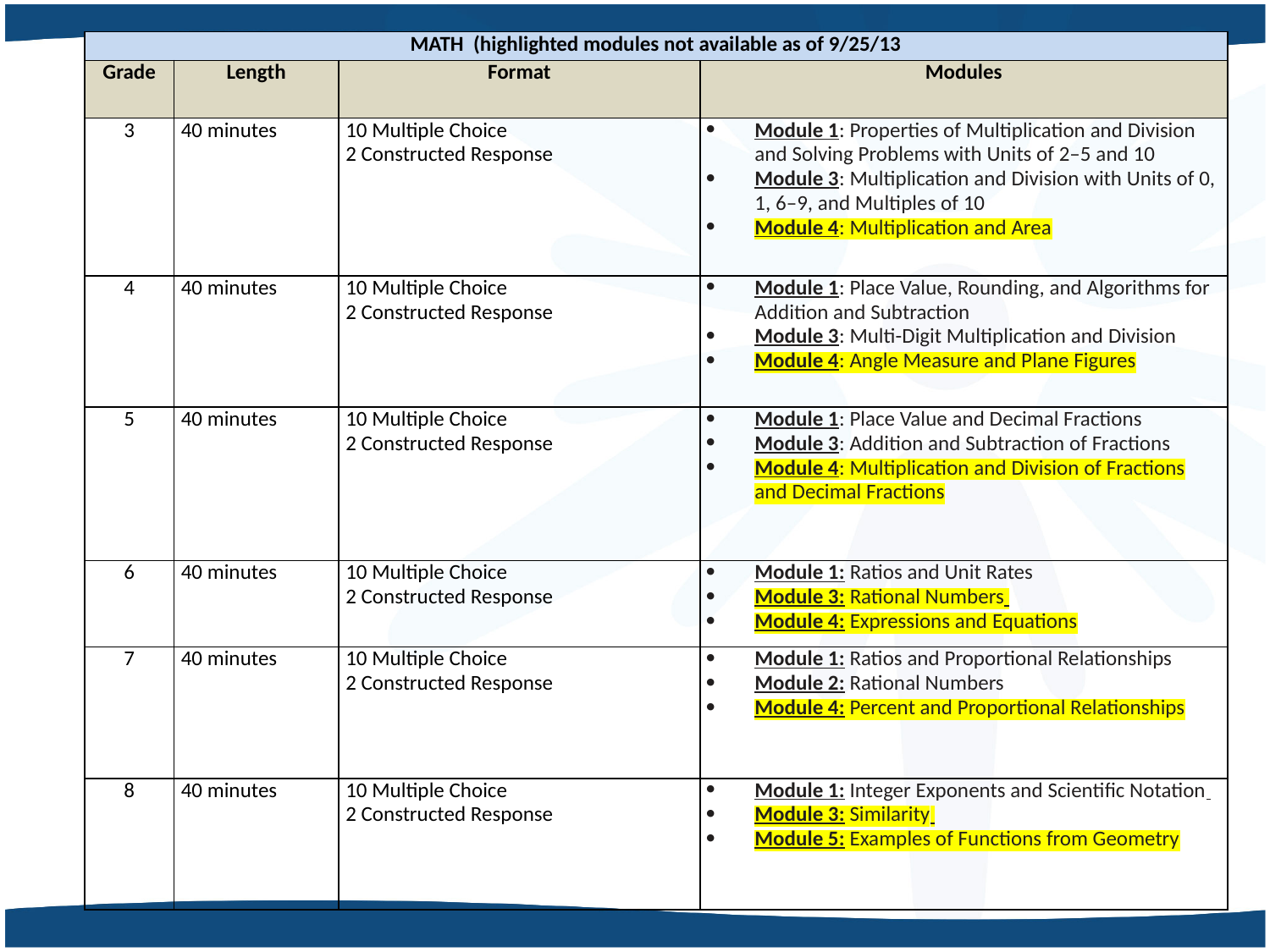

| MATH (highlighted modules not available as of 9/25/13 |  |  |  |
| --- | --- | --- | --- |
| Grade | Length | Format | Modules |
| 3 | 40 minutes | 10 Multiple Choice 2 Constructed Response | Module 1: Properties of Multiplication and Division and Solving Problems with Units of 2–5 and 10 Module 3: Multiplication and Division with Units of 0, 1, 6–9, and Multiples of 10 Module 4: Multiplication and Area |
| 4 | 40 minutes | 10 Multiple Choice 2 Constructed Response | Module 1: Place Value, Rounding, and Algorithms for Addition and Subtraction Module 3: Multi-Digit Multiplication and Division Module 4: Angle Measure and Plane Figures |
| 5 | 40 minutes | 10 Multiple Choice 2 Constructed Response | Module 1: Place Value and Decimal Fractions Module 3: Addition and Subtraction of Fractions Module 4: Multiplication and Division of Fractions and Decimal Fractions |
| 6 | 40 minutes | 10 Multiple Choice 2 Constructed Response | Module 1: Ratios and Unit Rates Module 3: Rational Numbers Module 4: Expressions and Equations |
| 7 | 40 minutes | 10 Multiple Choice 2 Constructed Response | Module 1: Ratios and Proportional Relationships   Module 2: Rational Numbers Module 4: Percent and Proportional Relationships |
| 8 | 40 minutes | 10 Multiple Choice 2 Constructed Response | Module 1: Integer Exponents and Scientific Notation Module 3: Similarity Module 5: Examples of Functions from Geometry |